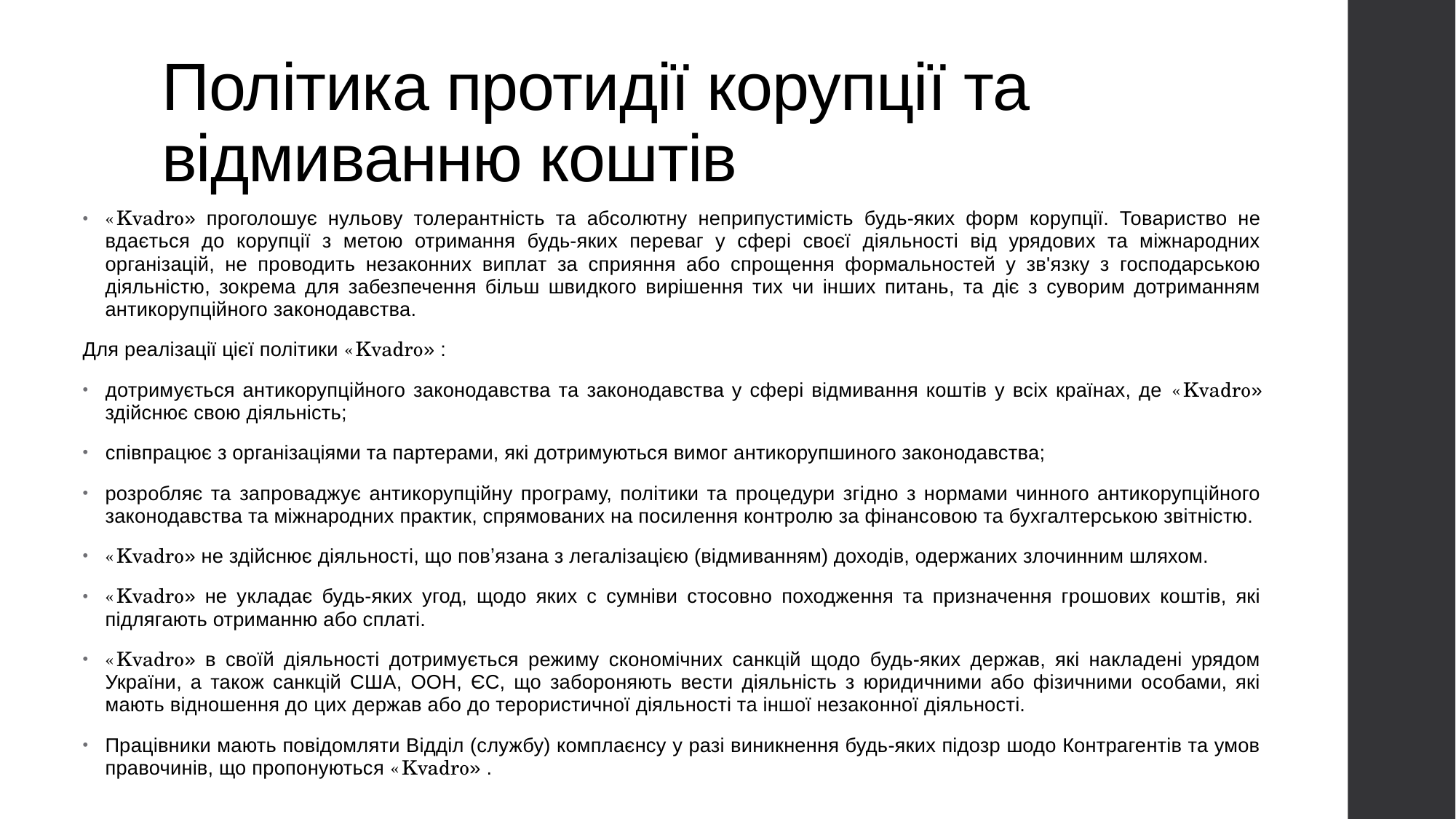

# Політика протидії корупції та відмиванню коштів
«Kvadro» проголошує нульову толерантність та абсолютну неприпустимість будь-яких форм корупції. Товариство не вдається до корупції з метою отримання будь-яких переваг у сфері своєї діяльності від урядових та міжнародних організацій, не проводить незаконних виплат за сприяння або спрощення формальностей у зв'язку з господарською діяльністю, зокрема для забезпечення більш швидкого вирішення тих чи інших питань, та діє з суворим дотриманням антикорупційного законодавства.
Для реалізації цієї політики «Kvadro» :
﻿﻿дотримується антикорупційного законодавства та законодавства у сфері відмивання коштів у всіх країнах, де «Kvadro» здійснює свою діяльність;
﻿﻿співпрацює з організаціями та партерами, які дотримуються вимог антикорупшиного законодавства;
розробляє та запроваджує антикорупційну програму, політики та процедури згідно з нормами чинного антикорупційного законодавства та міжнародних практик, спрямованих на посилення контролю за фінансовою та бухгалтерською звітністю.
«Kvadro» не здійснює діяльності, що повʼязана з легалізацією (відмиванням) доходів, одержаних злочинним шляхом.
«Kvadro» не укладає будь-яких угод, щодо яких с сумніви стосовно походження та призначення грошових коштів, які підлягають отриманню або сплаті.
«Kvadro» в своїй діяльності дотримується режиму скономічних санкцій щодо будь-яких держав, які накладені урядом України, а також санкцій США, ООН, ЄС, що забороняють вести діяльність з юридичними або фізичними особами, які мають відношення до цих держав або до терористичної діяльності та іншої незаконної діяльності.
Працівники мають повідомляти Відділ (службу) комплаєнсу у разі виникнення будь-яких підозр шодо Контрагентів та умов правочинів, що пропонуються «Kvadro» .